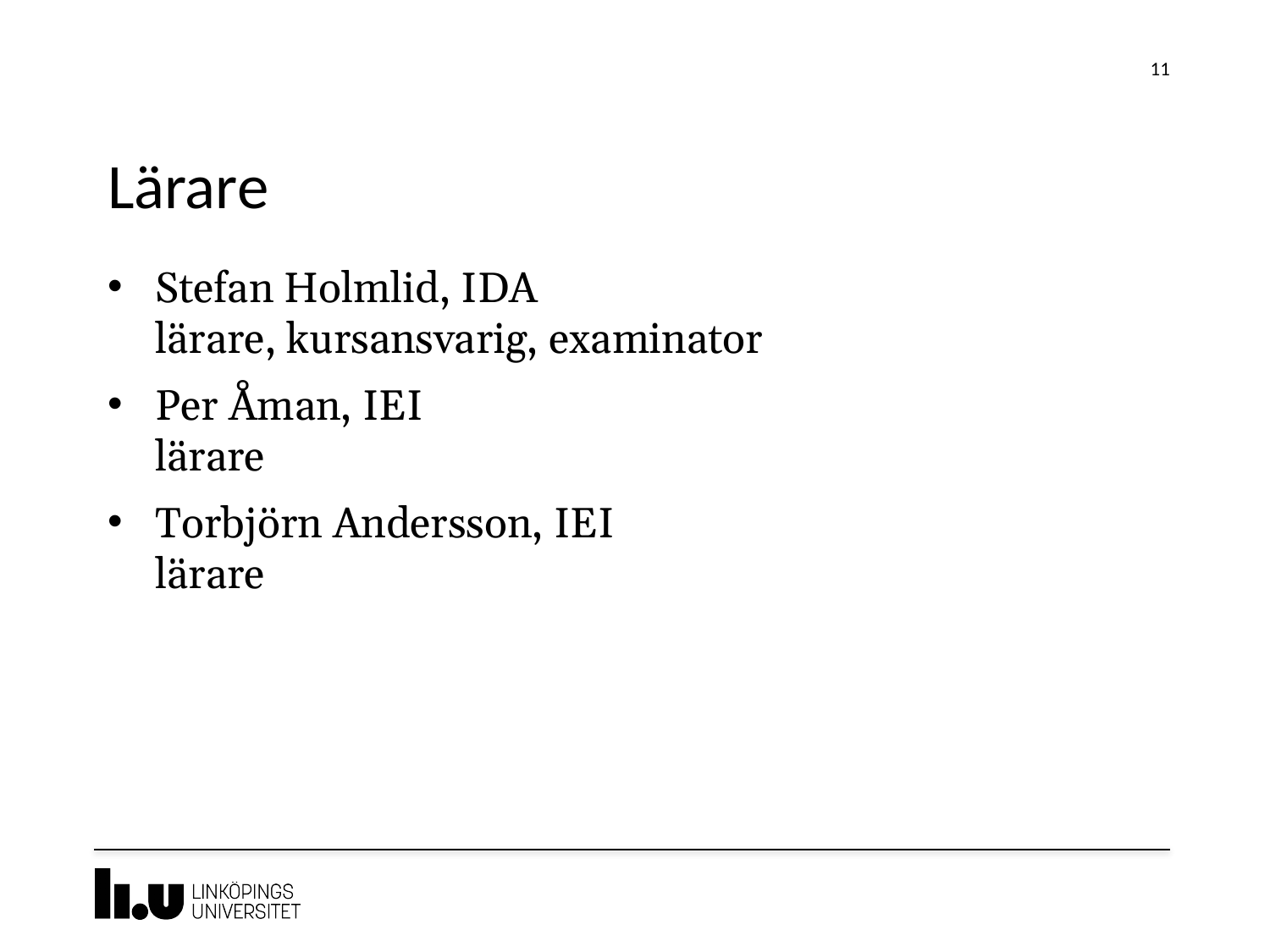

11
# Lärare
Stefan Holmlid, IDA
lärare, kursansvarig, examinator
Per Åman, IEI
lärare
Torbjörn Andersson, IEI
lärare